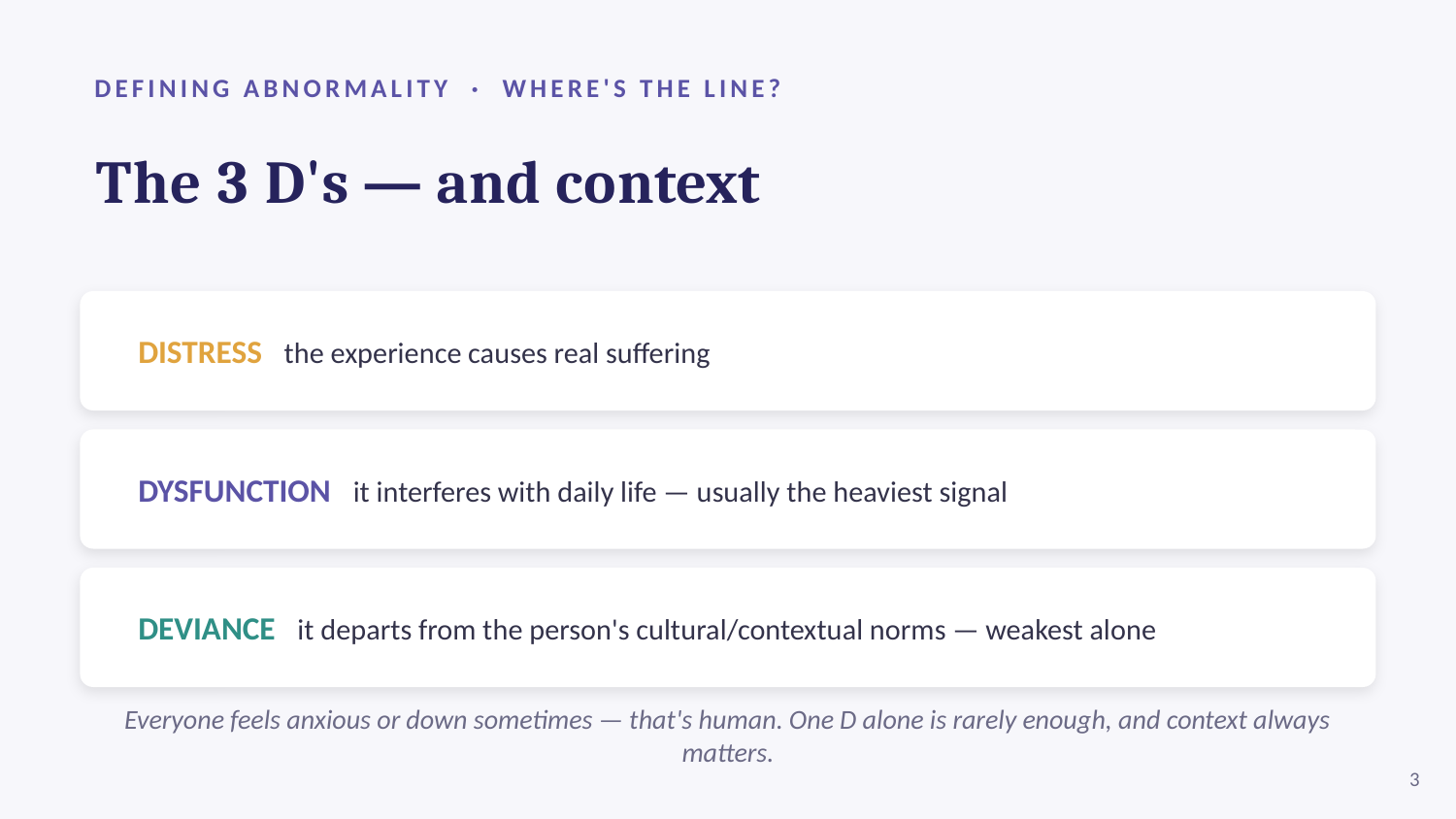

DEFINING ABNORMALITY  ·  WHERE'S THE LINE?
The 3 D's — and context

DISTRESS   the experience causes real suffering

DYSFUNCTION   it interferes with daily life — usually the heaviest signal

DEVIANCE   it departs from the person's cultural/contextual norms — weakest alone
Everyone feels anxious or down sometimes — that's human. One D alone is rarely enough, and context always matters.
3